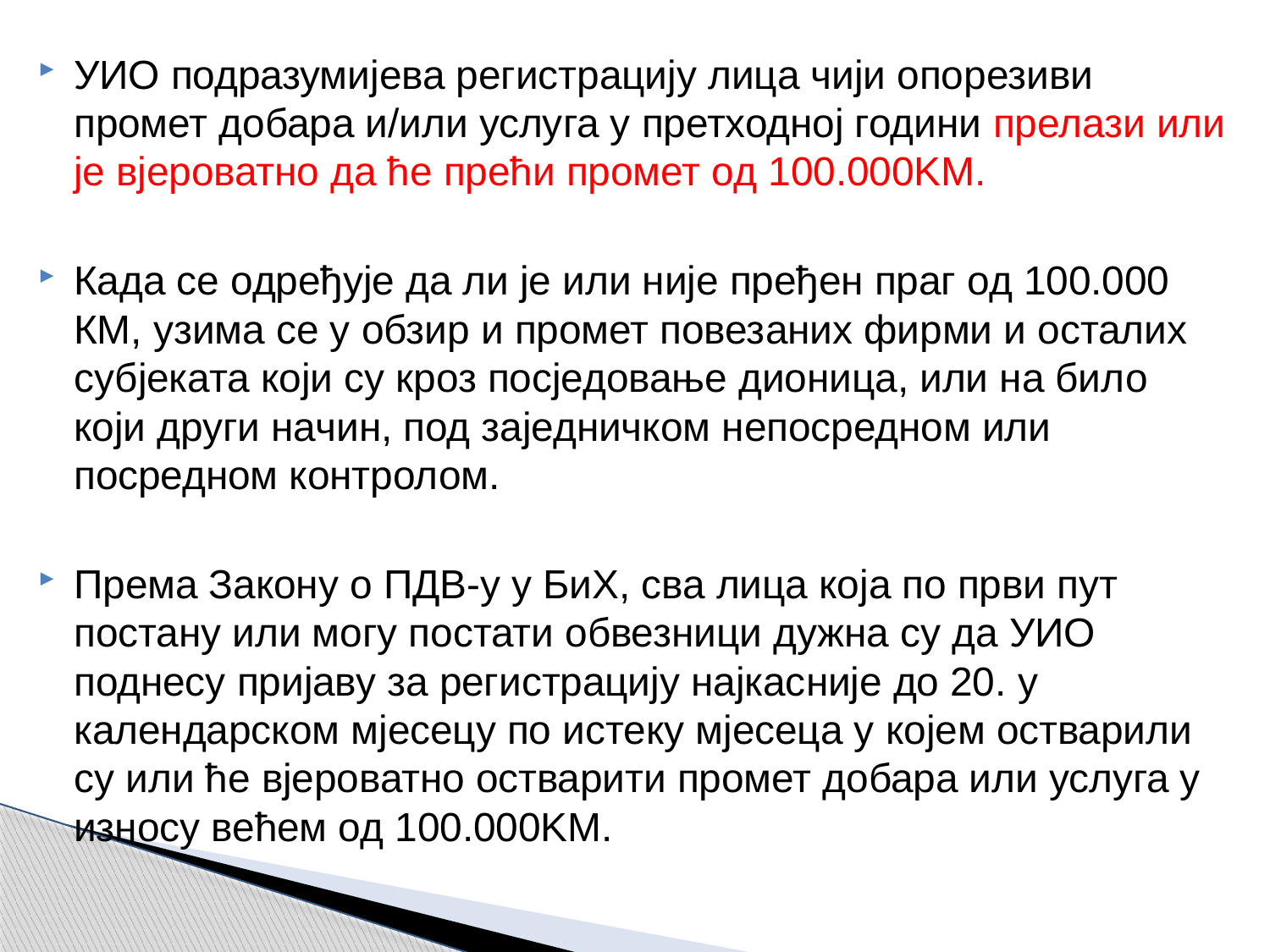

УИО подразумијева регистрацију лица чији опорезиви промет добара и/или услуга у претходној години прелази или је вјероватно да ће прећи промет од 100.000KM.

Када се одређује да ли је или није пређен праг од 100.000 КМ, узима се у обзир и промет повезаних фирми и осталих субјеката који су кроз посједовање дионица, или на било који други начин, под заједничком непосредном или посредном контролом.

Према Закону о ПДВ-у у БиХ, сва лица која по први пут постану или могу постати обвезници дужна су да УИО поднесу пријаву за регистрацију најкасније до 20. у календарском мјесецу по истеку мјесеца у којем остварили су или ће вјероватно остварити промет добара или услуга у износу већем од 100.000KM.